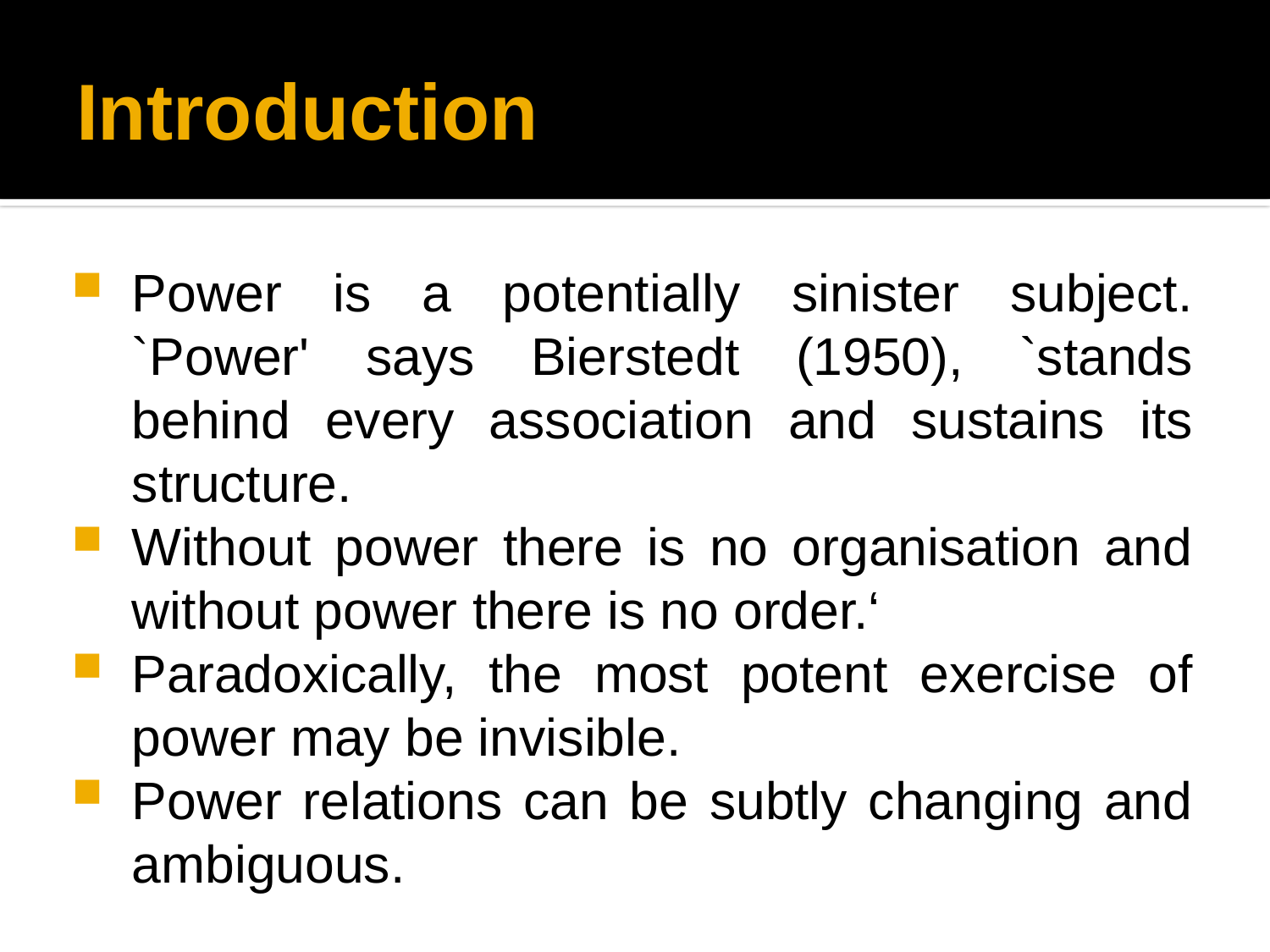

# Introduction
Power is a potentially sinister subject. `Power' says Bierstedt (1950), `stands behind every association and sustains its structure.
Without power there is no organisation and without power there is no order.‘
Paradoxically, the most potent exercise of power may be invisible.
Power relations can be subtly changing and ambiguous.